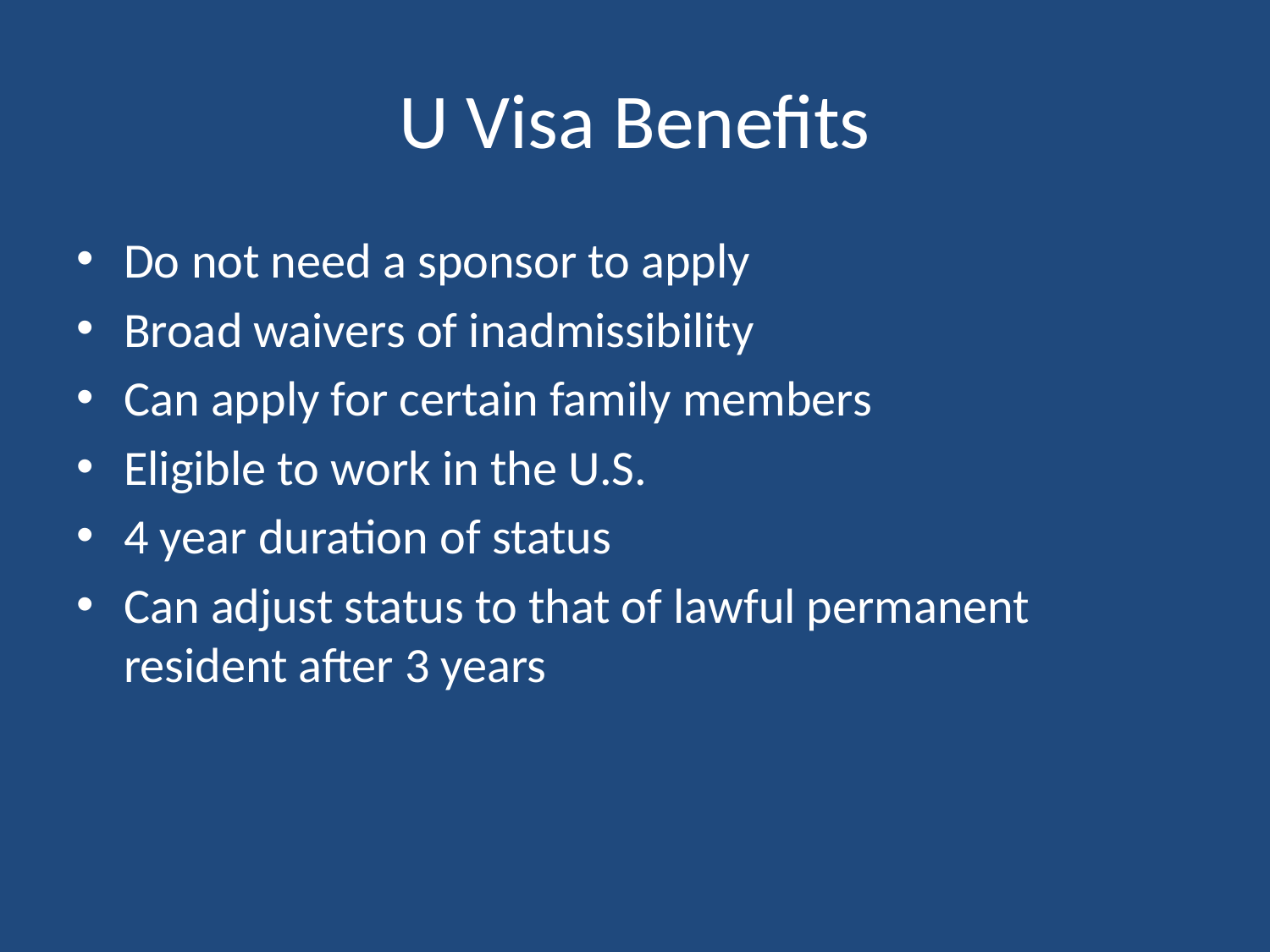

# U Visa Benefits
Do not need a sponsor to apply
Broad waivers of inadmissibility
Can apply for certain family members
Eligible to work in the U.S.
4 year duration of status
Can adjust status to that of lawful permanent resident after 3 years